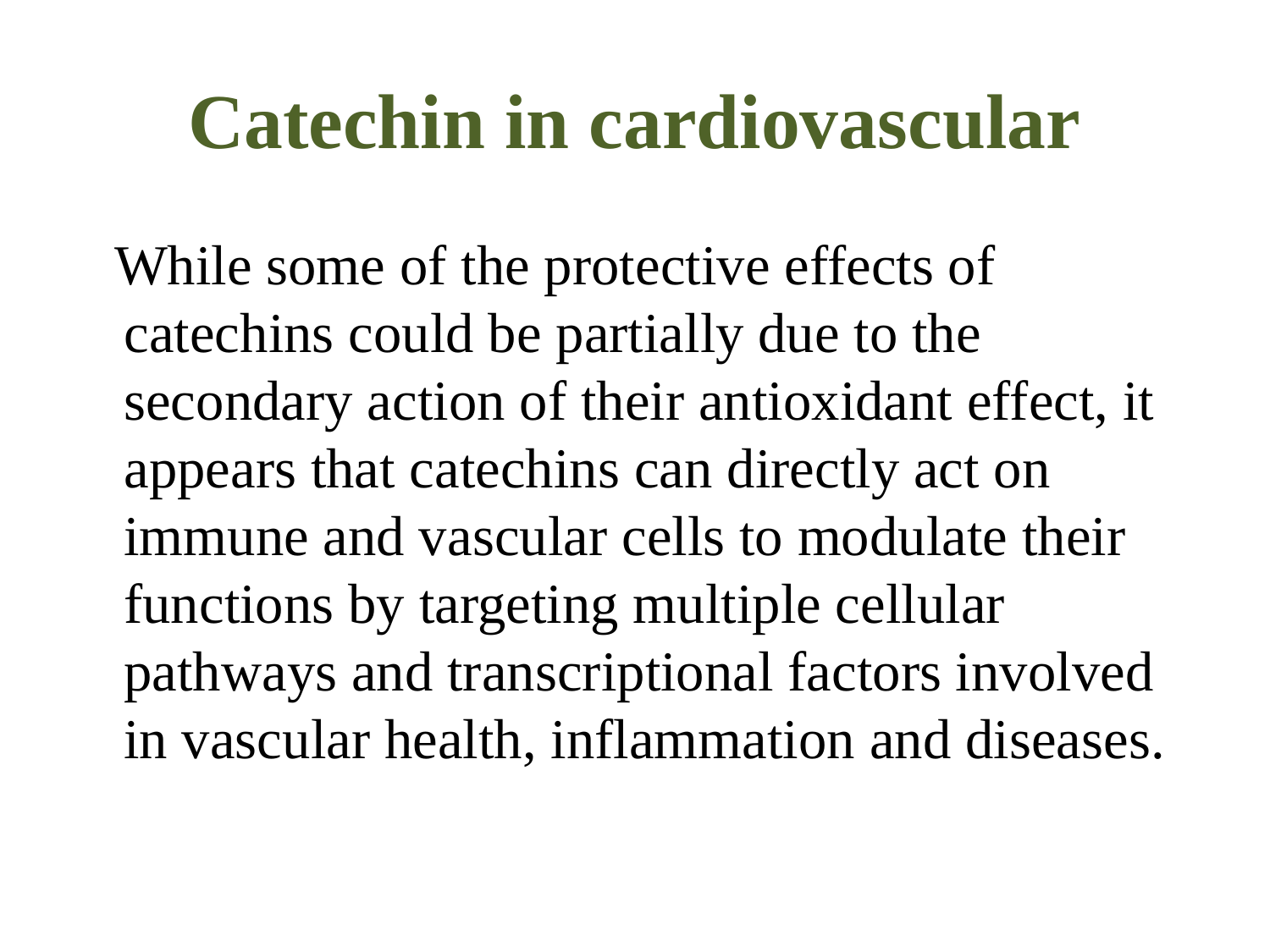

# Catechin in cardiovascular
   While some of the protective effects of catechins could be partially due to the secondary action of their antioxidant effect, it appears that catechins can directly act on immune and vascular cells to modulate their functions by targeting multiple cellular pathways and transcriptional factors involved in vascular health, inflammation and diseases.